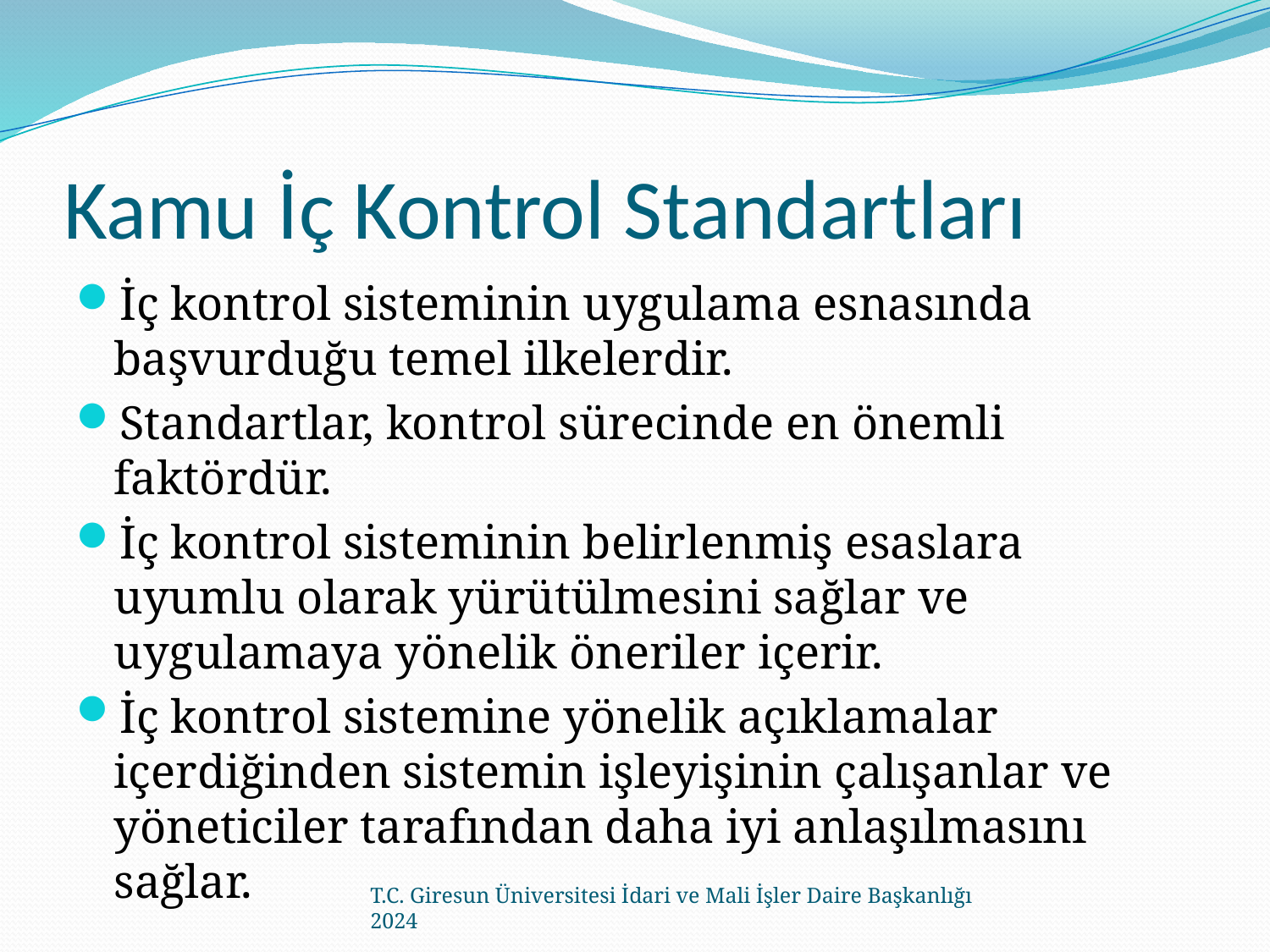

# Kamu İç Kontrol Standartları
İç kontrol sisteminin uygulama esnasında başvurduğu temel ilkelerdir.
Standartlar, kontrol sürecinde en önemli faktördür.
İç kontrol sisteminin belirlenmiş esaslara uyumlu olarak yürütülmesini sağlar ve uygulamaya yönelik öneriler içerir.
İç kontrol sistemine yönelik açıklamalar içerdiğinden sistemin işleyişinin çalışanlar ve yöneticiler tarafından daha iyi anlaşılmasını sağlar.
T.C. Giresun Üniversitesi İdari ve Mali İşler Daire Başkanlığı 2024